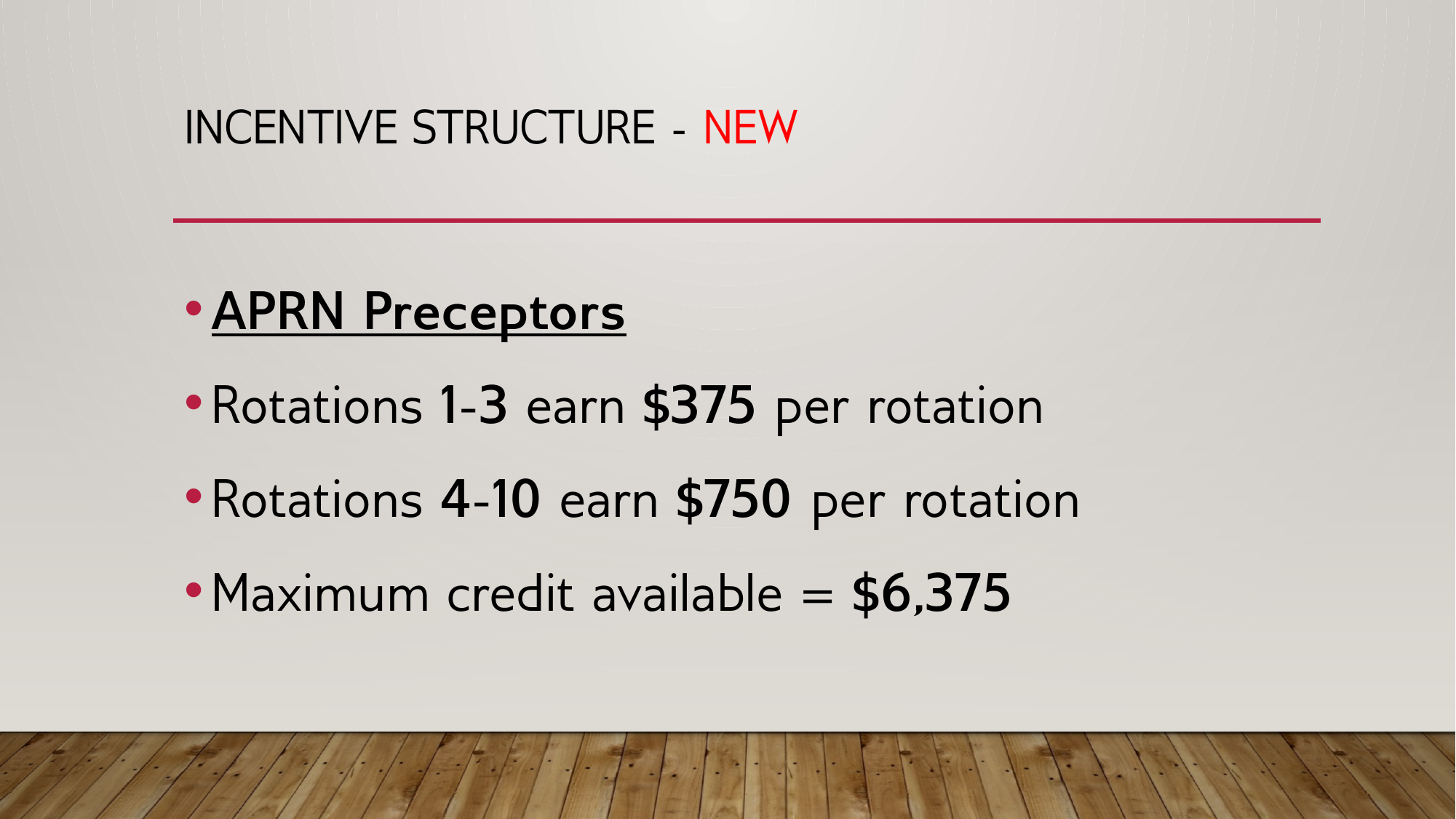

# Incentive structure - NEW
APRN Preceptors
Rotations 1-3 earn $375 per rotation
Rotations 4-10 earn $750 per rotation
Maximum credit available = $6,375